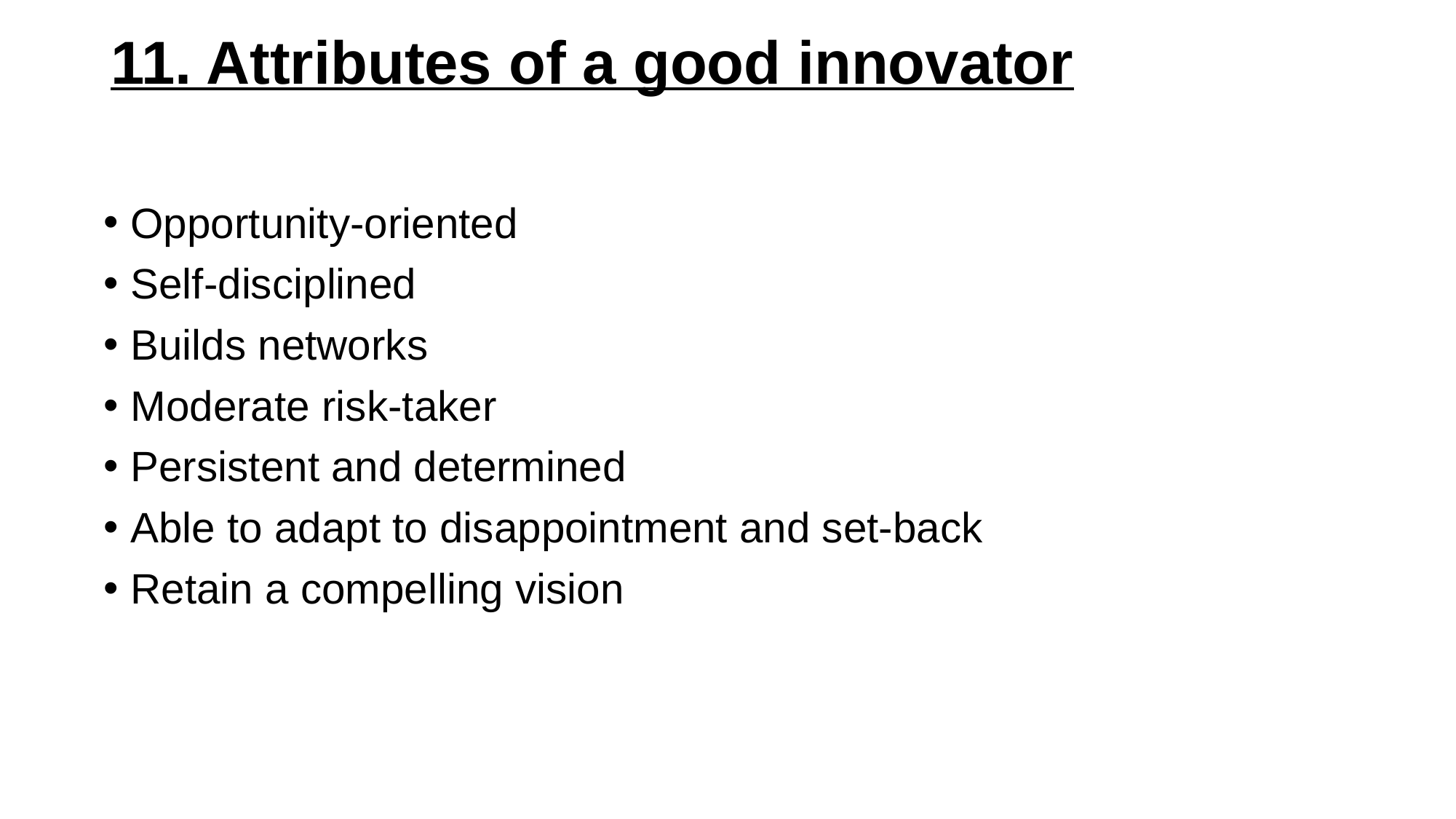

# 11. Attributes of a good innovator
Opportunity-oriented
Self-disciplined
Builds networks
Moderate risk-taker
Persistent and determined
Able to adapt to disappointment and set-back
Retain a compelling vision